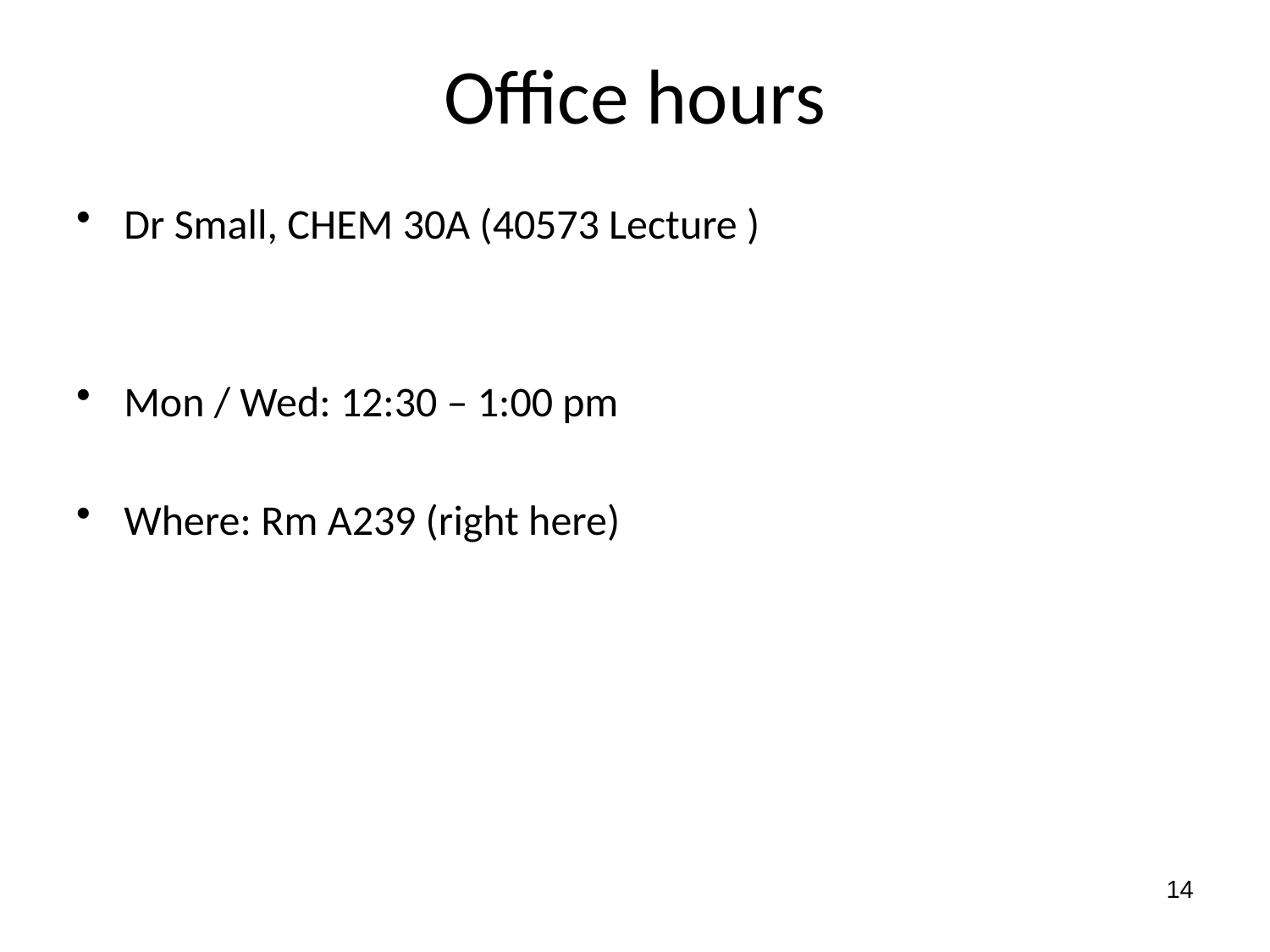

# Office hours
Dr Small, CHEM 30A (40573 Lecture )

Mon / Wed: 12:30 – 1:00 pm

Where: Rm A239 (right here)
14